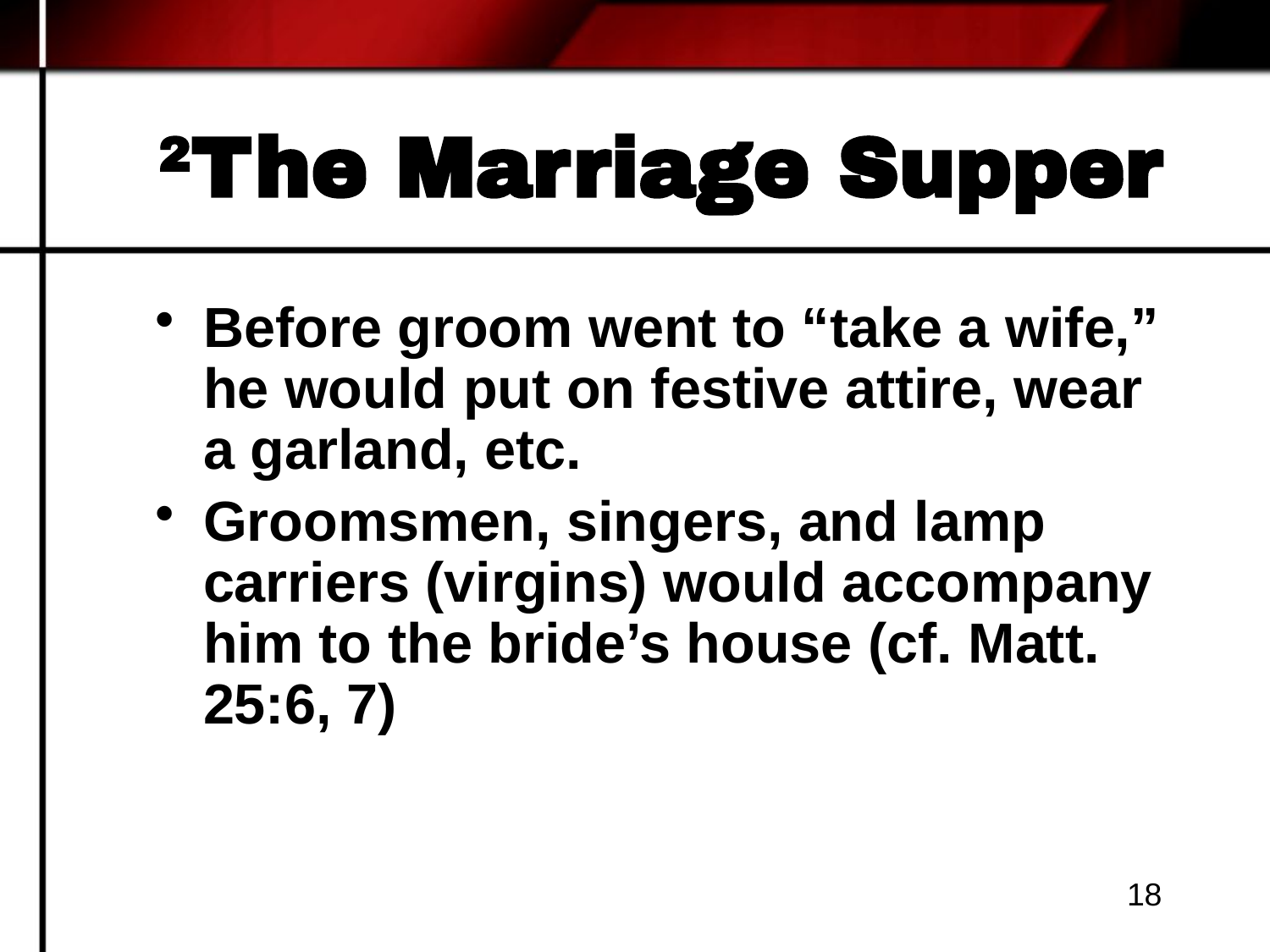

# 2The Marriage Supper
Before groom went to “take a wife,” he would put on festive attire, wear a garland, etc.
Groomsmen, singers, and lamp carriers (virgins) would accompany him to the bride’s house (cf. Matt. 25:6, 7)
18